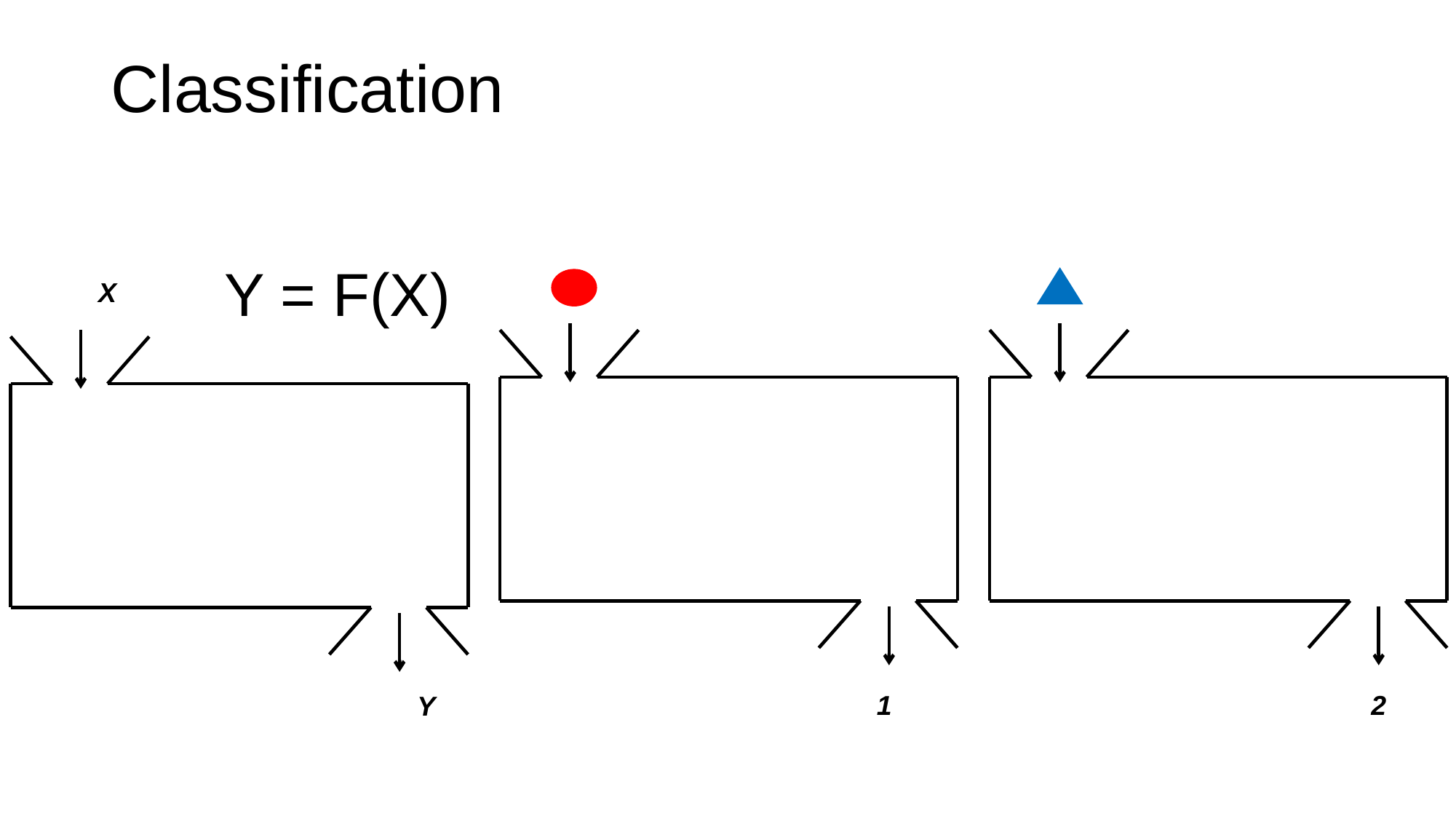

# Classification
Y = F(X)

X
1
2
Y